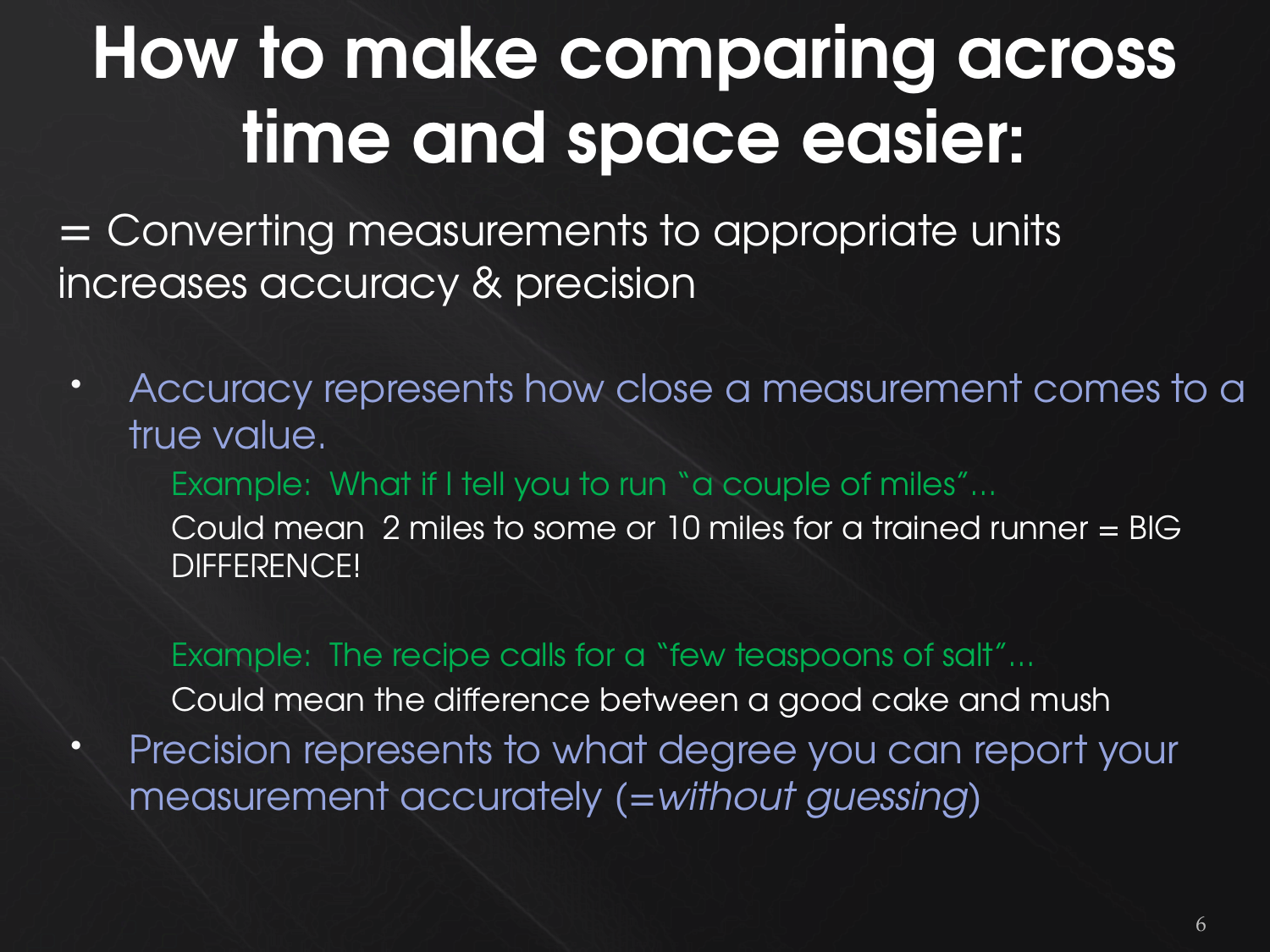

# How to make comparing across time and space easier:
= Converting measurements to appropriate units increases accuracy & precision

Accuracy represents how close a measurement comes to a true value.
Example:  What if I tell you to run “a couple of miles”…
Could mean  2 miles to some or 10 miles for a trained runner = BIG DIFFERENCE!

Example:  The recipe calls for a “few teaspoons of salt”…
Could mean the difference between a good cake and mush
Precision represents to what degree you can report your measurement accurately (=without guessing)
6